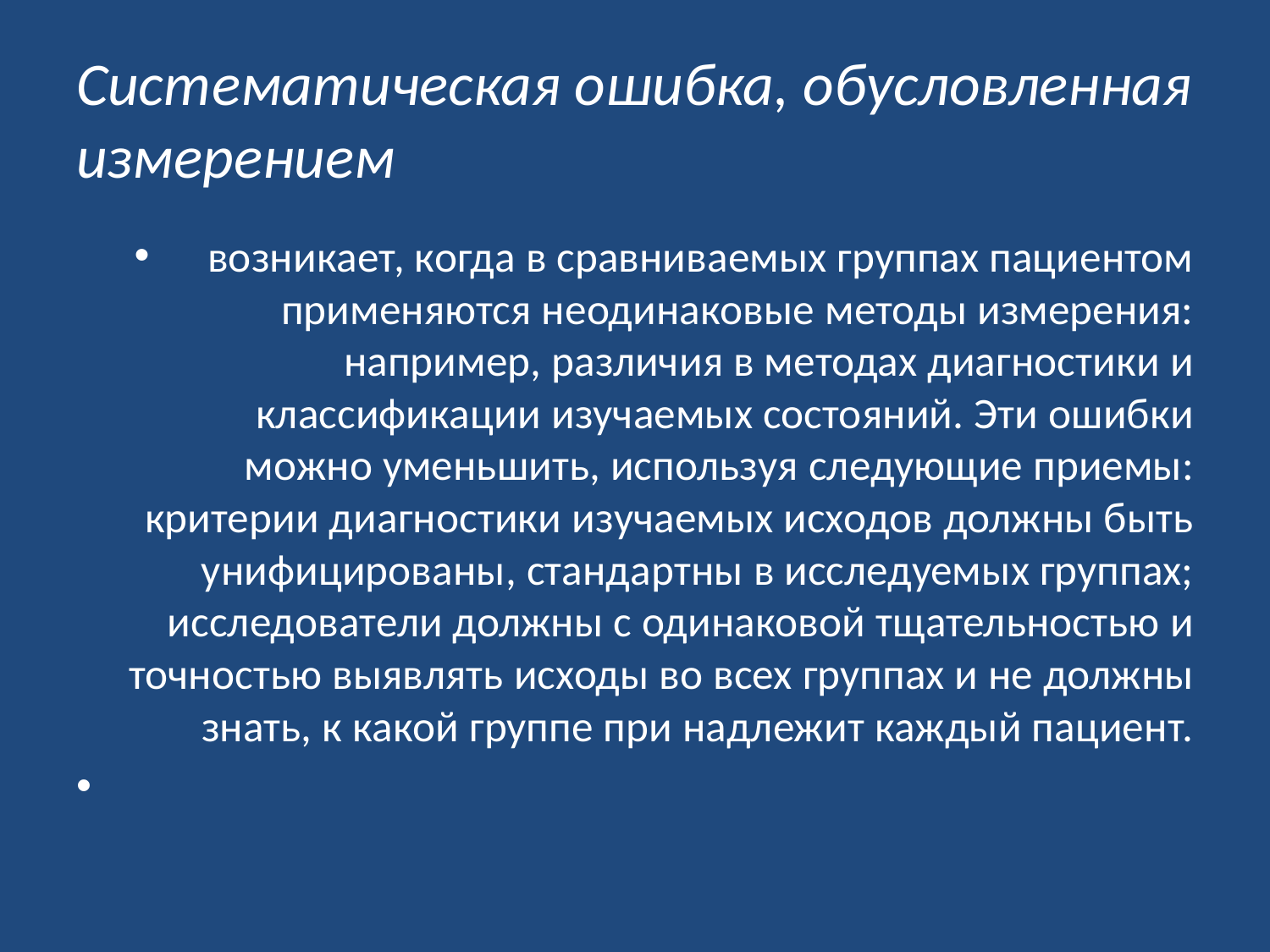

# Систематическая ошибка, обусловленная измерением
возникает, когда в сравниваемых группах пациентом применяются неодинаковые методы измерения: например, различия в методах диагностики и классификации изучаемых состояний. Эти ошибки можно уменьшить, используя следующие приемы: критерии диагностики изучаемых исходов должны быть унифицированы, стандартны в исследуемых группах; исследователи должны с одинаковой тщательностью и точностью выявлять исходы во всех группах и не должны знать, к какой группе при надлежит каждый пациент.